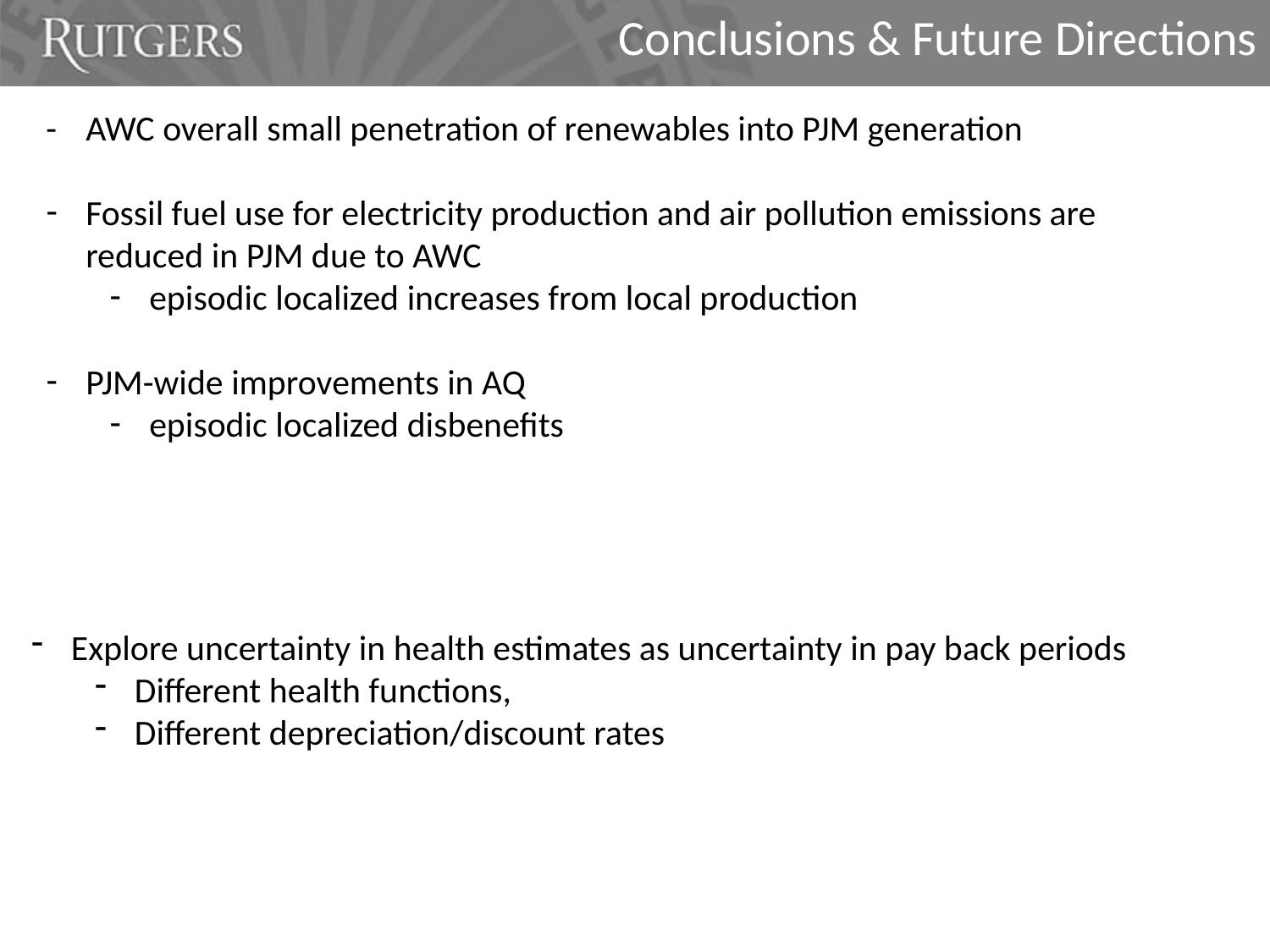

Conclusions & Future Directions
-	AWC overall small penetration of renewables into PJM generation

Fossil fuel use for electricity production and air pollution emissions are reduced in PJM due to AWC
episodic localized increases from local production

PJM-wide improvements in AQ
episodic localized disbenefits

Explore uncertainty in health estimates as uncertainty in pay back periods
Different health functions,
Different depreciation/discount rates